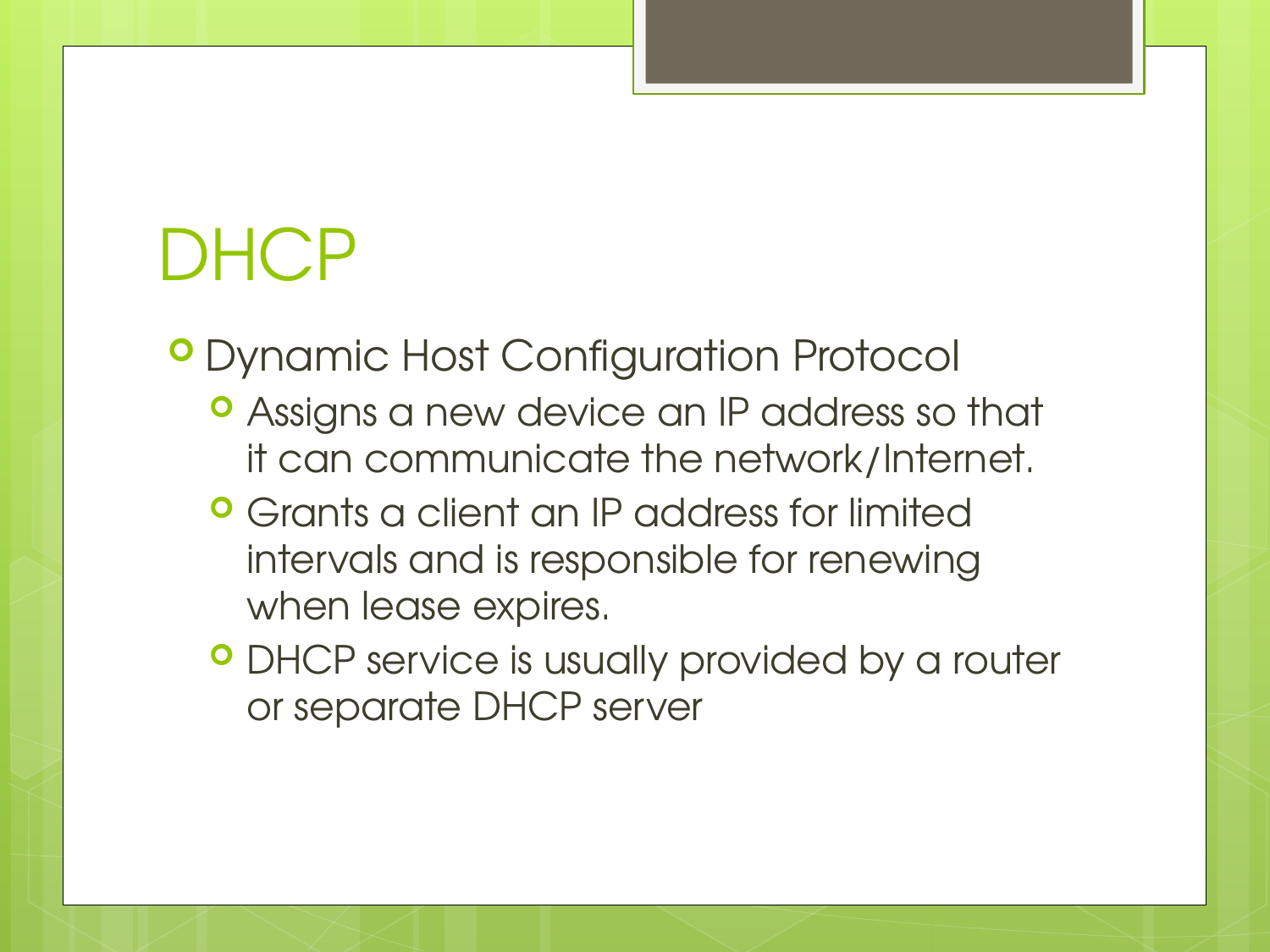

# DHCP
Dynamic Host Configuration Protocol
Assigns a new device an IP address so that it can communicate the network/Internet.
Grants a client an IP address for limited intervals and is responsible for renewing when lease expires.
DHCP service is usually provided by a router or separate DHCP server